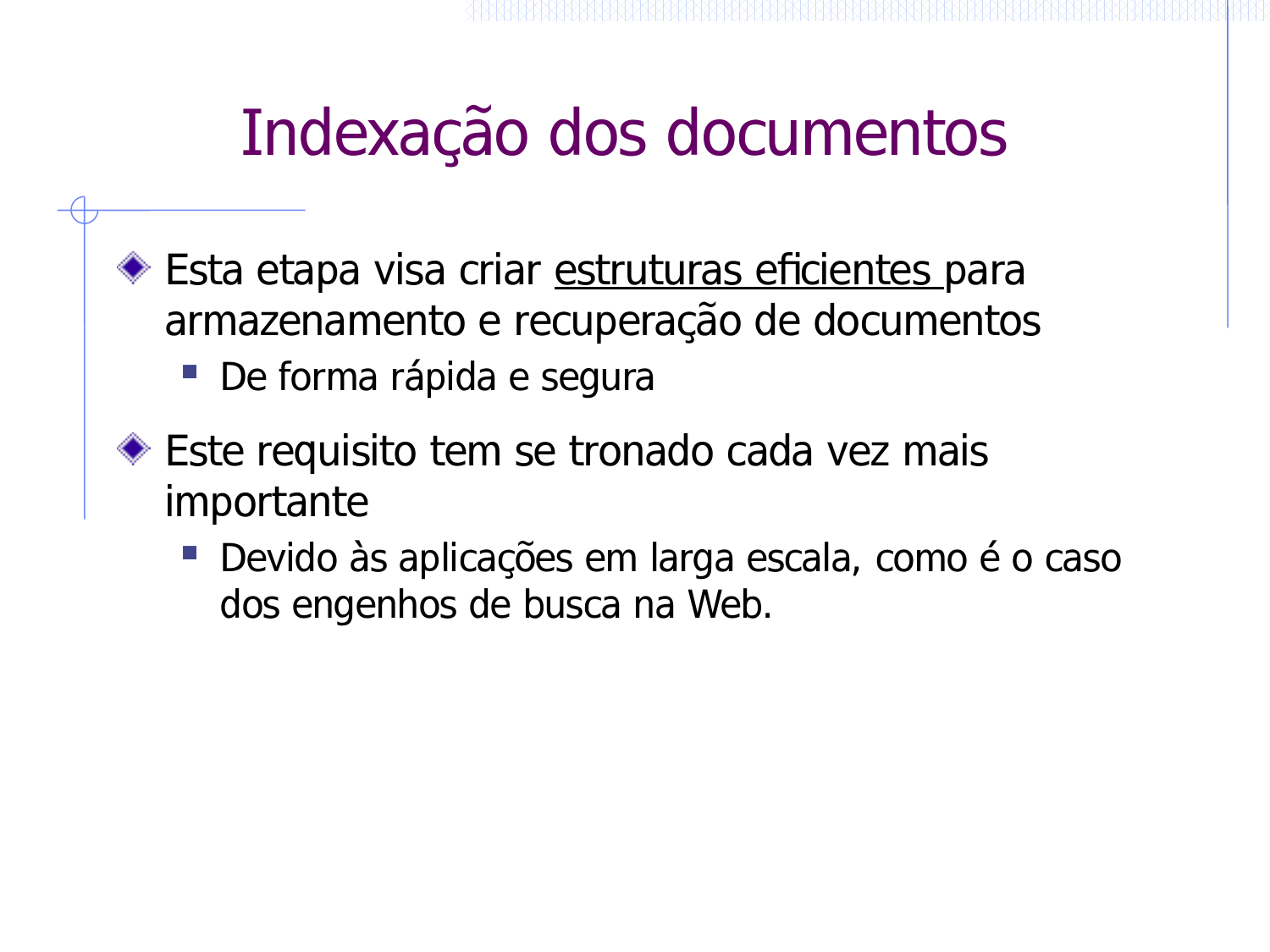

# Indexação dos documentos
Esta etapa visa criar estruturas eficientes para armazenamento e recuperação de documentos
De forma rápida e segura
Este requisito tem se tronado cada vez mais importante
Devido às aplicações em larga escala, como é o caso dos engenhos de busca na Web.